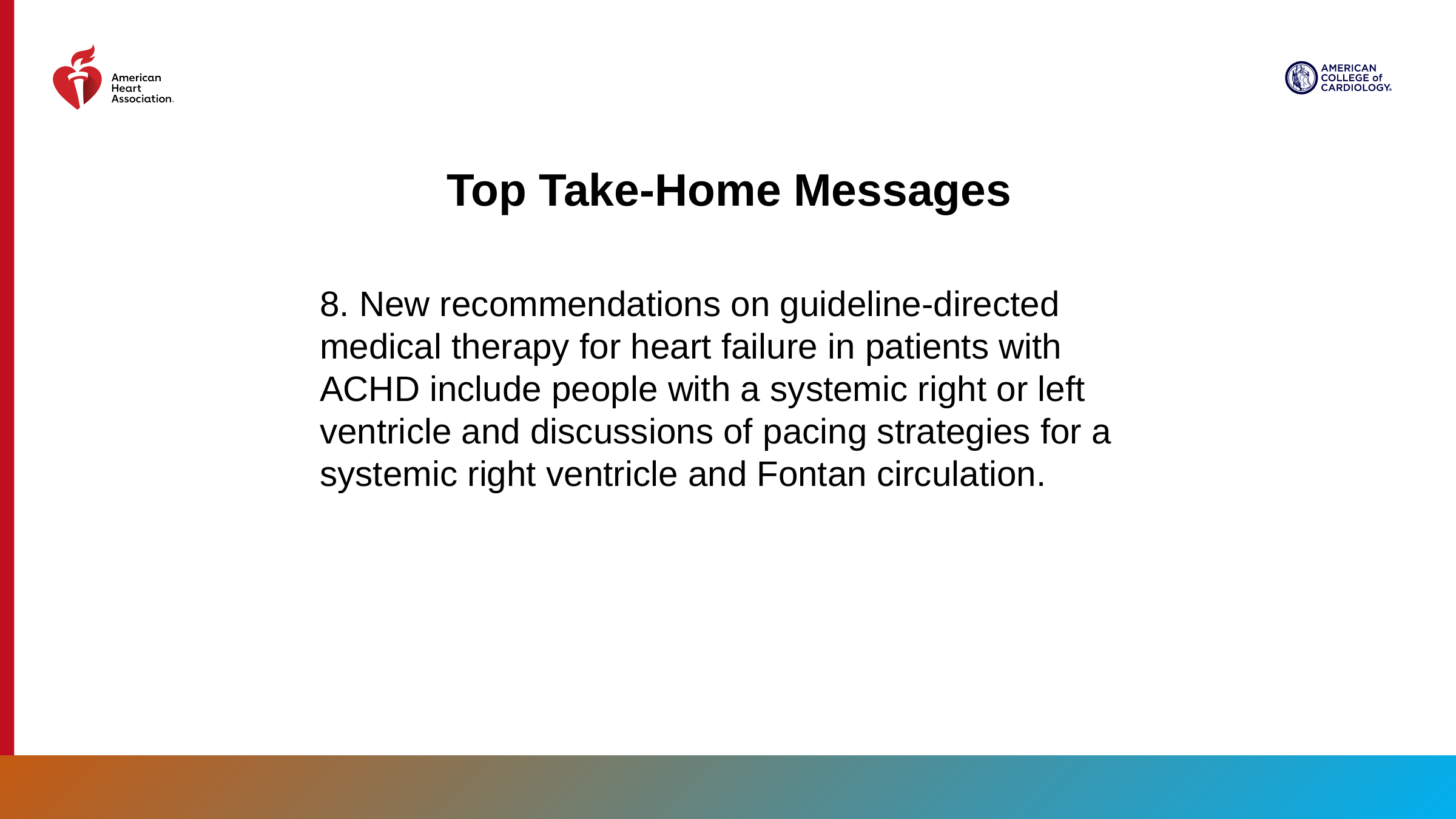

Top Take-Home Messages
8. New recommendations on guideline-directed medical therapy for heart failure in patients with ACHD include people with a systemic right or left ventricle and discussions of pacing strategies for a systemic right ventricle and Fontan circulation.